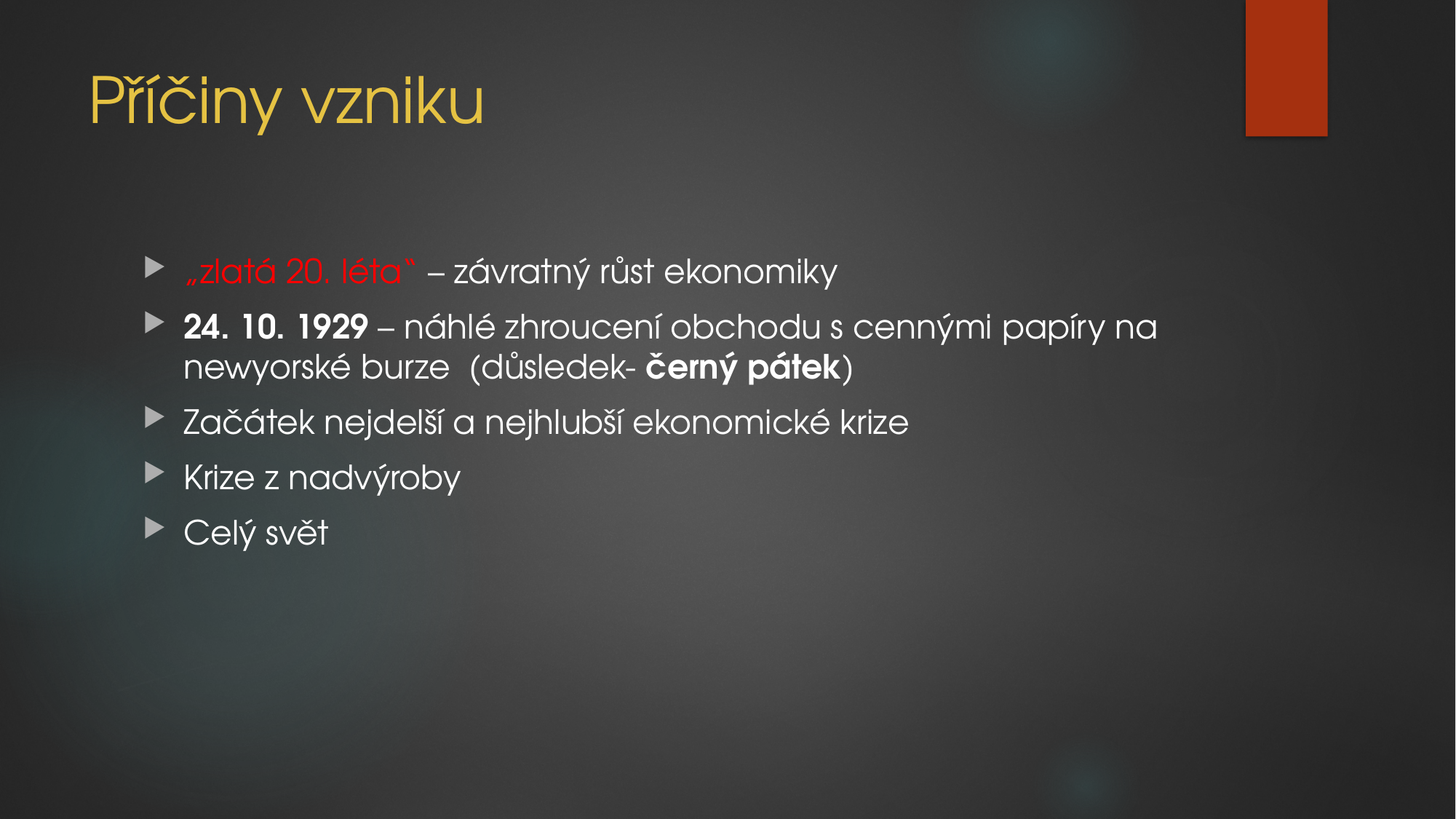

# Příčiny vzniku
„zlatá 20. léta“ – závratný růst ekonomiky
24. 10. 1929 – náhlé zhroucení obchodu s cennými papíry na newyorské burze  (důsledek- černý pátek)
Začátek nejdelší a nejhlubší ekonomické krize
Krize z nadvýroby
Celý svět